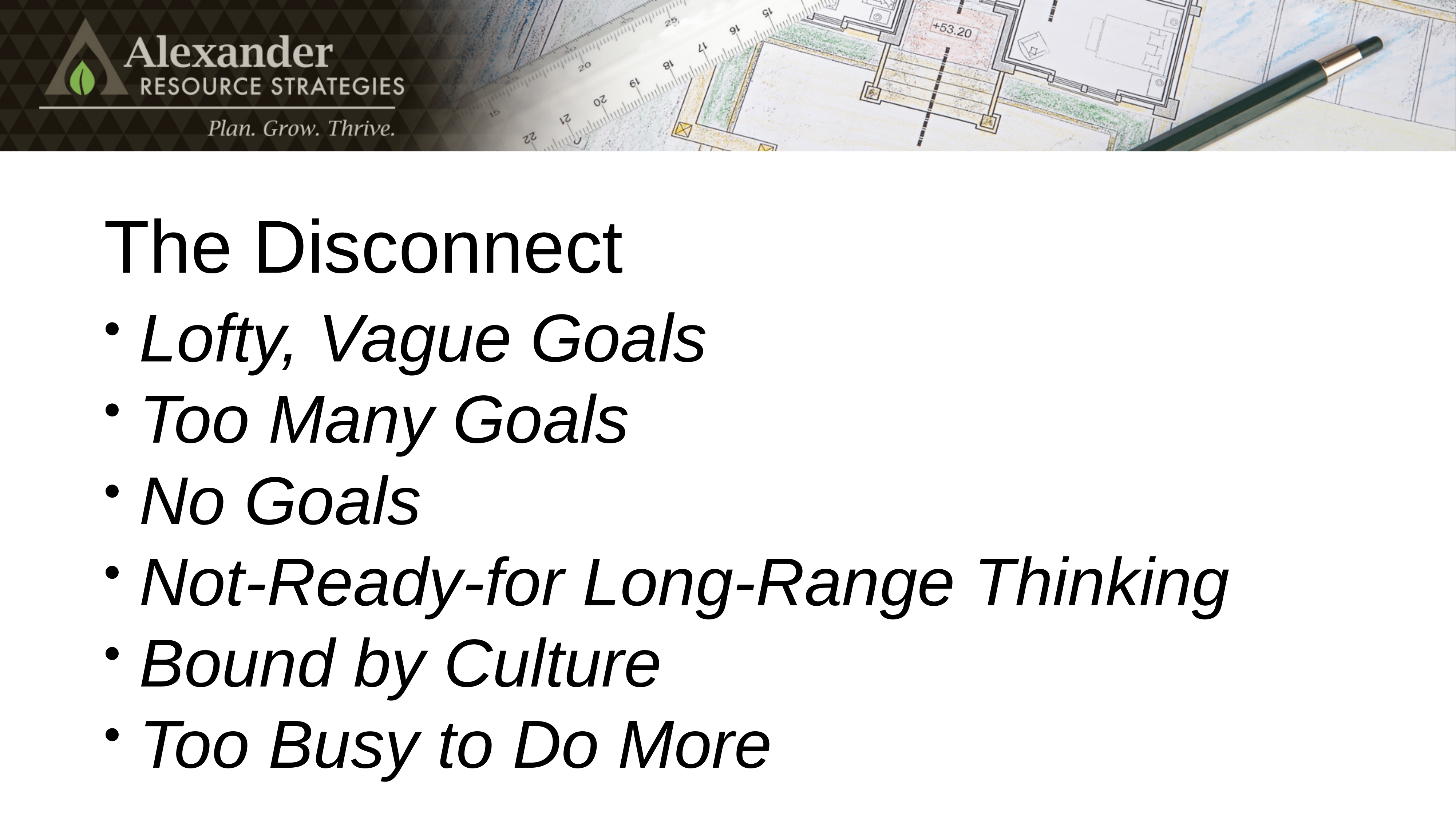

# The Disconnect
Lofty, Vague Goals
Too Many Goals
No Goals
Not-Ready-for Long-Range Thinking
Bound by Culture
Too Busy to Do More